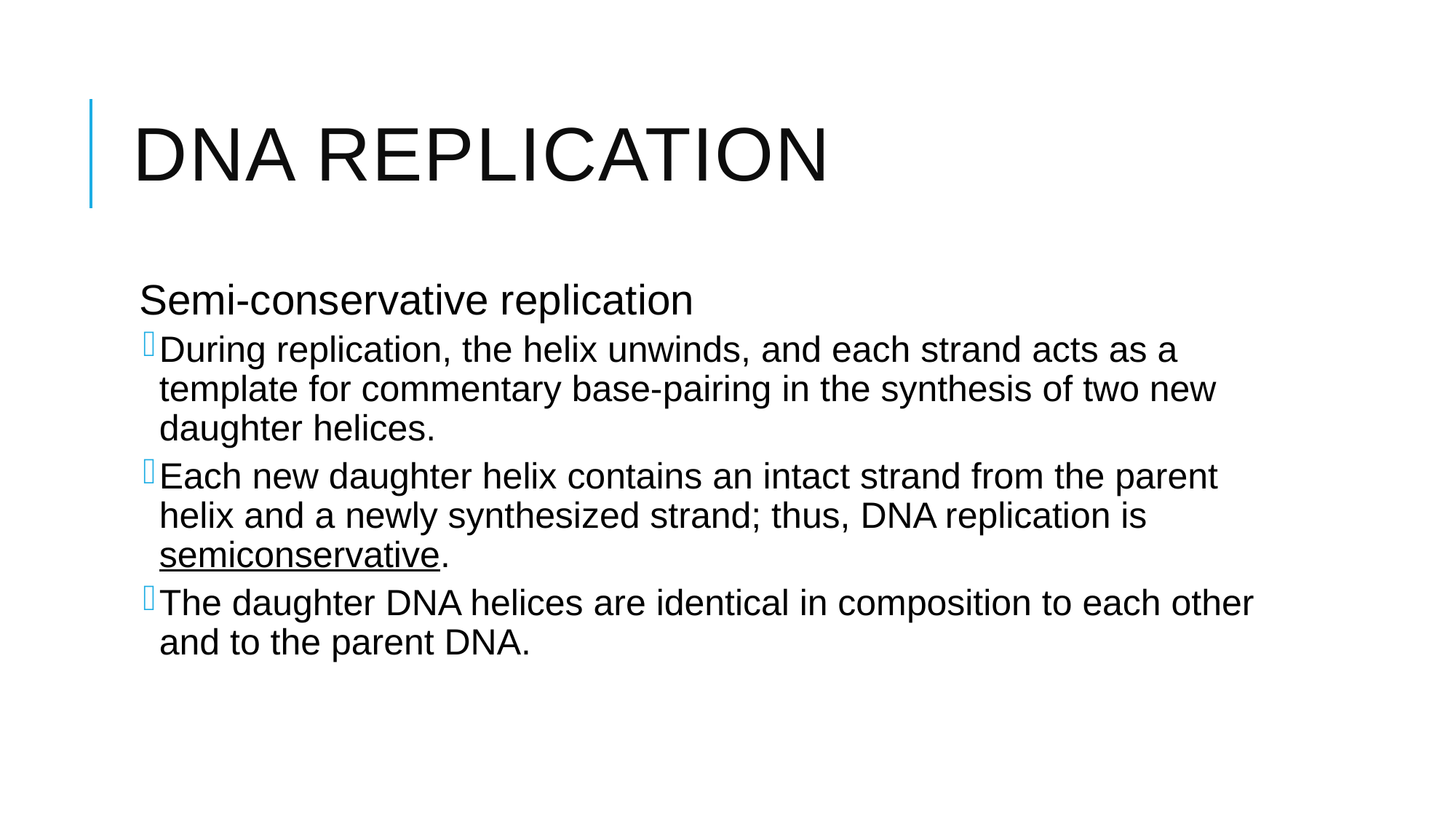

# DNA Replication
Semi-conservative replication
During replication, the helix unwinds, and each strand acts as a template for commentary base-pairing in the synthesis of two new daughter helices.
Each new daughter helix contains an intact strand from the parent helix and a newly synthesized strand; thus, DNA replication is semiconservative.
The daughter DNA helices are identical in composition to each other and to the parent DNA.